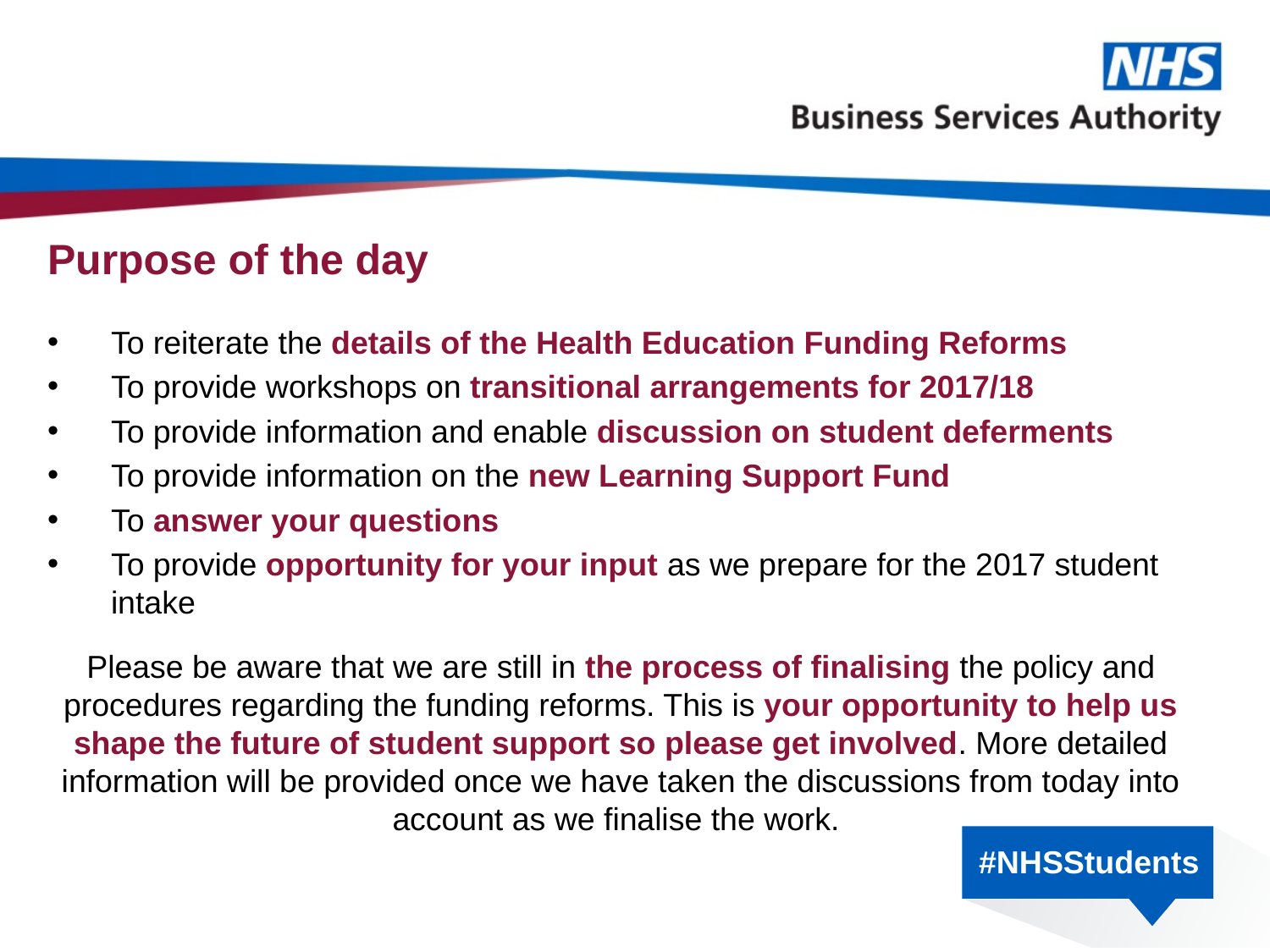

# Purpose of the day
To reiterate the details of the Health Education Funding Reforms
To provide workshops on transitional arrangements for 2017/18
To provide information and enable discussion on student deferments
To provide information on the new Learning Support Fund
To answer your questions
To provide opportunity for your input as we prepare for the 2017 student intake

Please be aware that we are still in the process of finalising the policy and procedures regarding the funding reforms. This is your opportunity to help us shape the future of student support so please get involved. More detailed information will be provided once we have taken the discussions from today into account as we finalise the work.